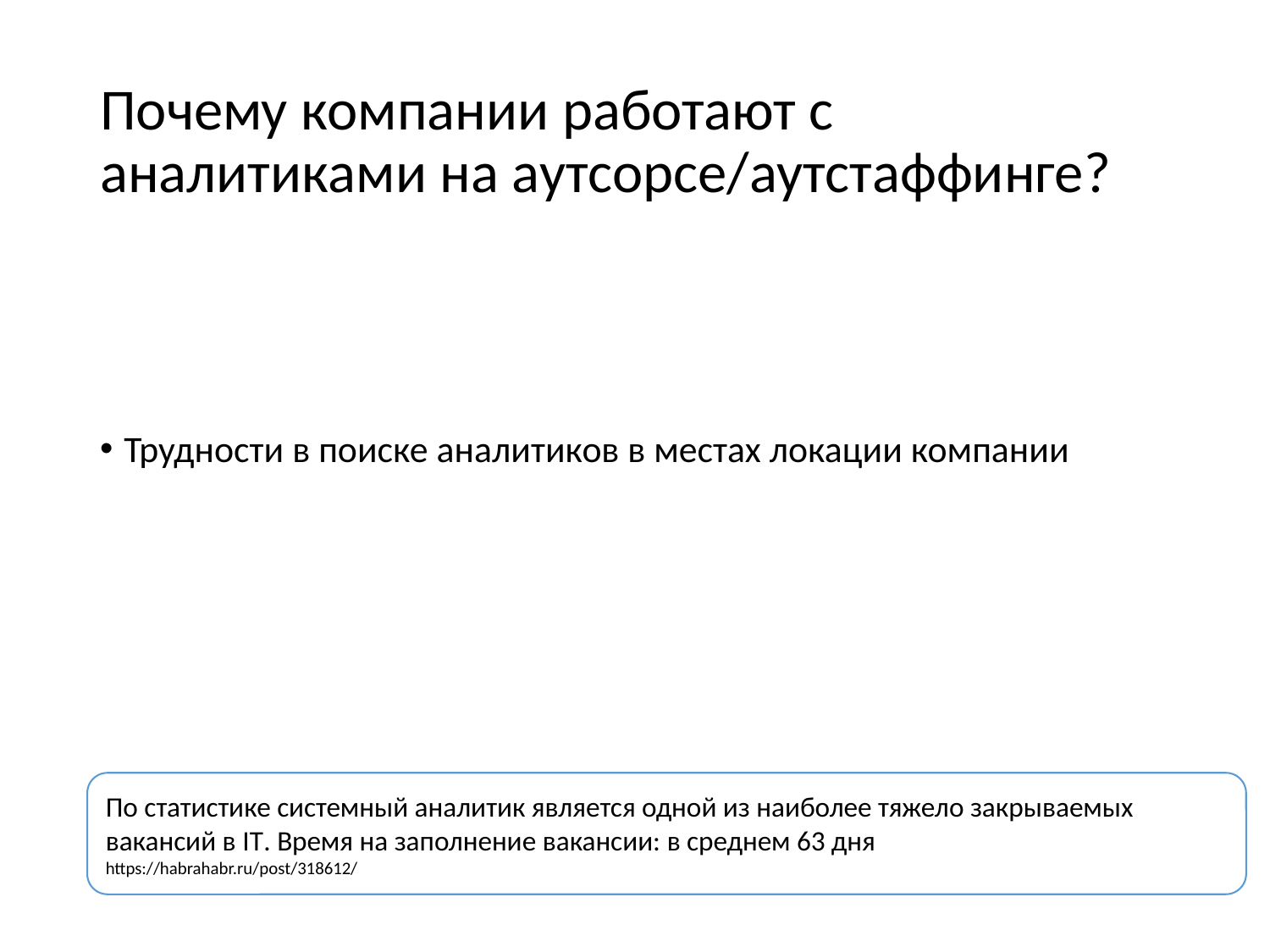

# Почему компании работают с аналитиками на аутсорсе/аутстаффинге?
Трудности в поиске аналитиков в местах локации компании
По статистике системный аналитик является одной из наиболее тяжело закрываемых вакансий в IT. Время на заполнение вакансии: в среднем 63 дня
https://habrahabr.ru/post/318612/